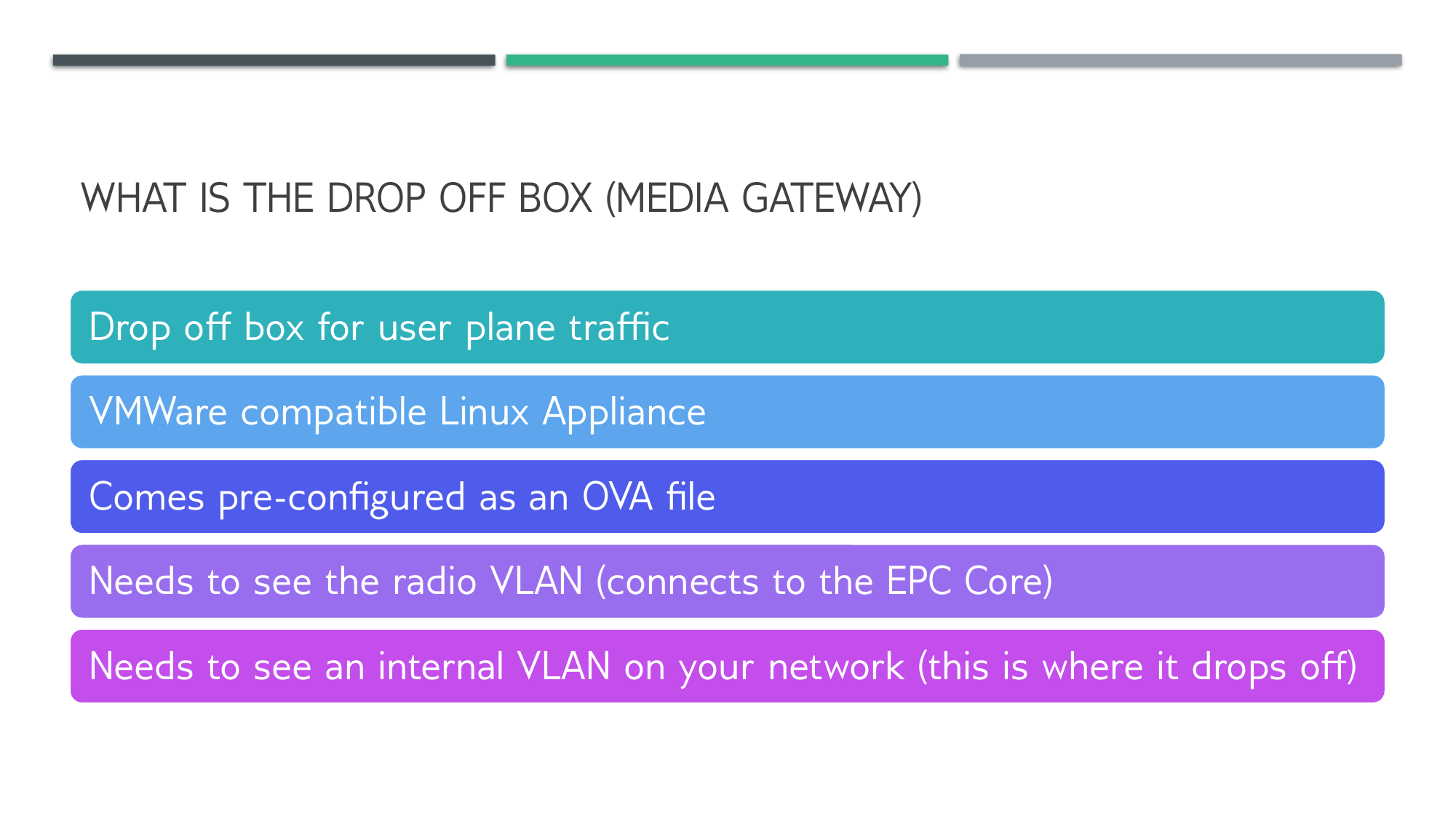

# What is the drop off box (media gateway)
Drop off box for user plane traffic
VMWare compatible Linux Appliance
Comes pre-configured as an OVA file
Needs to see the radio VLAN (connects to the EPC Core)
Needs to see an internal VLAN on your network (this is where it drops off)